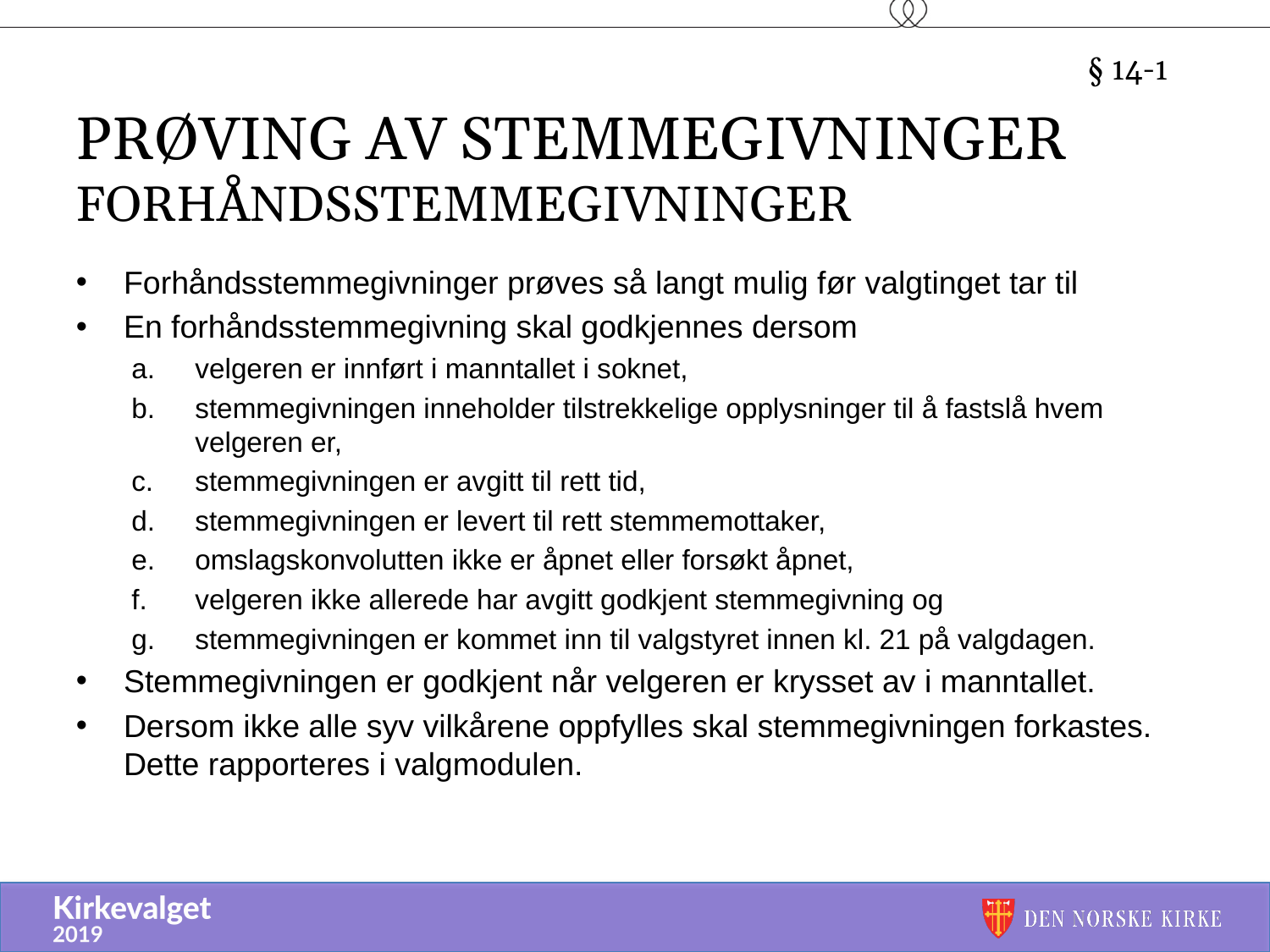

§ 14-1
# Prøving av stemmegivninger Forhåndsstemmegivninger
Forhåndsstemmegivninger prøves så langt mulig før valgtinget tar til
En forhåndsstemmegivning skal godkjennes dersom
velgeren er innført i manntallet i soknet,
stemmegivningen inneholder tilstrekkelige opplysninger til å fastslå hvem velgeren er,
stemmegivningen er avgitt til rett tid,
stemmegivningen er levert til rett stemmemottaker,
omslagskonvolutten ikke er åpnet eller forsøkt åpnet,
velgeren ikke allerede har avgitt godkjent stemmegivning og
stemmegivningen er kommet inn til valgstyret innen kl. 21 på valgdagen.
Stemmegivningen er godkjent når velgeren er krysset av i manntallet.
Dersom ikke alle syv vilkårene oppfylles skal stemmegivningen forkastes. Dette rapporteres i valgmodulen.